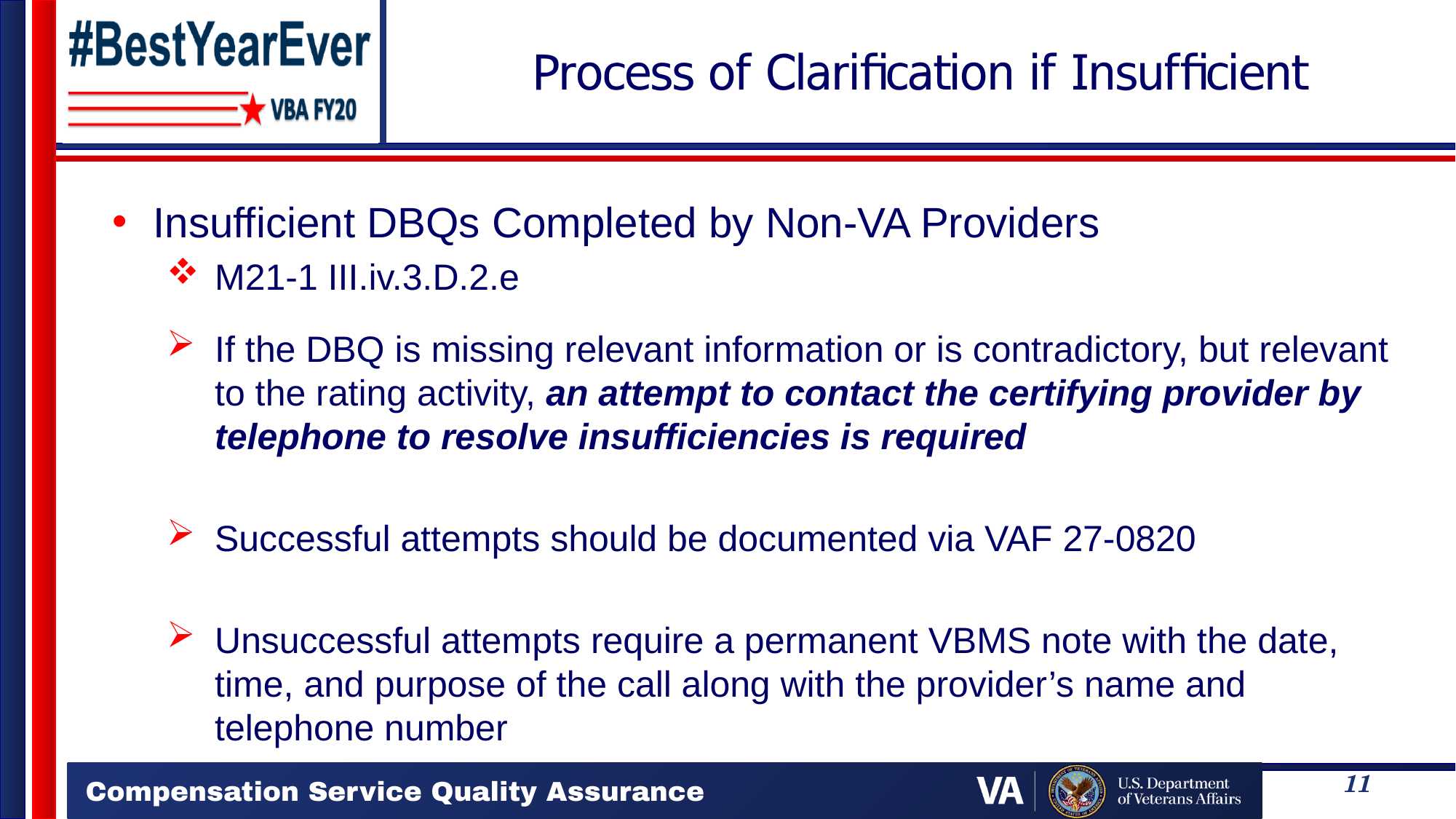

# Process of Clarification if Insufficient
Insufficient DBQs Completed by Non-VA Providers
M21-1 III.iv.3.D.2.e

If the DBQ is missing relevant information or is contradictory, but relevant to the rating activity, an attempt to contact the certifying provider by telephone to resolve insufficiencies is required

Successful attempts should be documented via VAF 27-0820

Unsuccessful attempts require a permanent VBMS note with the date, time, and purpose of the call along with the provider’s name and telephone number
11